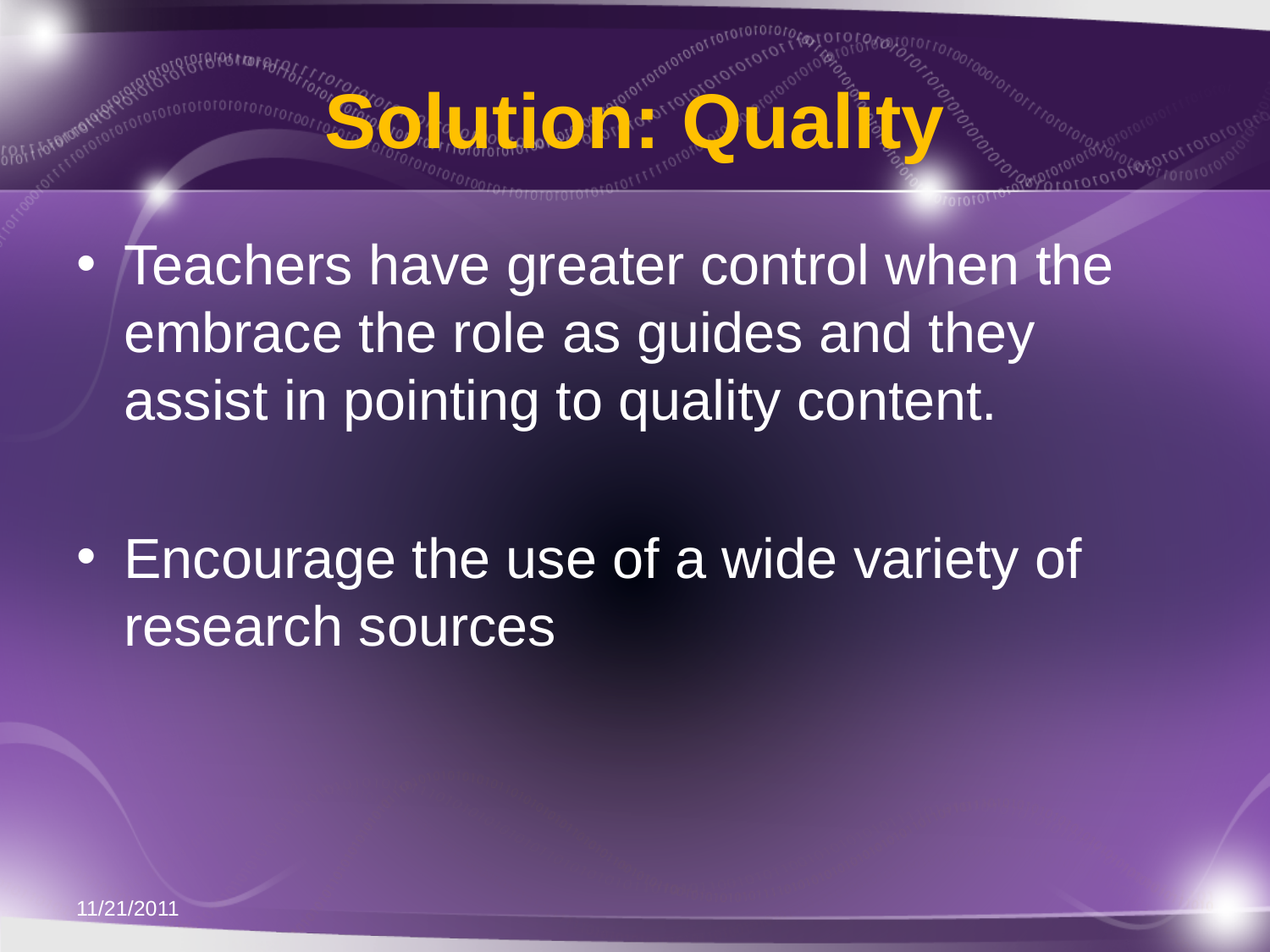

# Solution: Quality
Teachers have greater control when the embrace the role as guides and they assist in pointing to quality content.

Encourage the use of a wide variety of research sources

11/21/2011